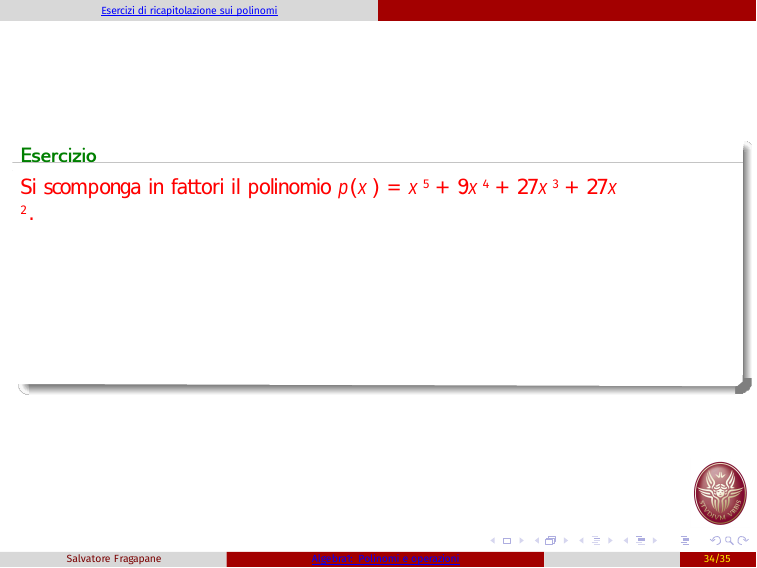

Esercizi di ricapitolazione sui polinomi

Esercizio

Si scomponga in fattori il polinomio p(x ) = x 5 + 9x 4 + 27x 3 + 27x 2.

Salvatore Fragapane
Algebra1:  Polinomi e operazioni
34/35